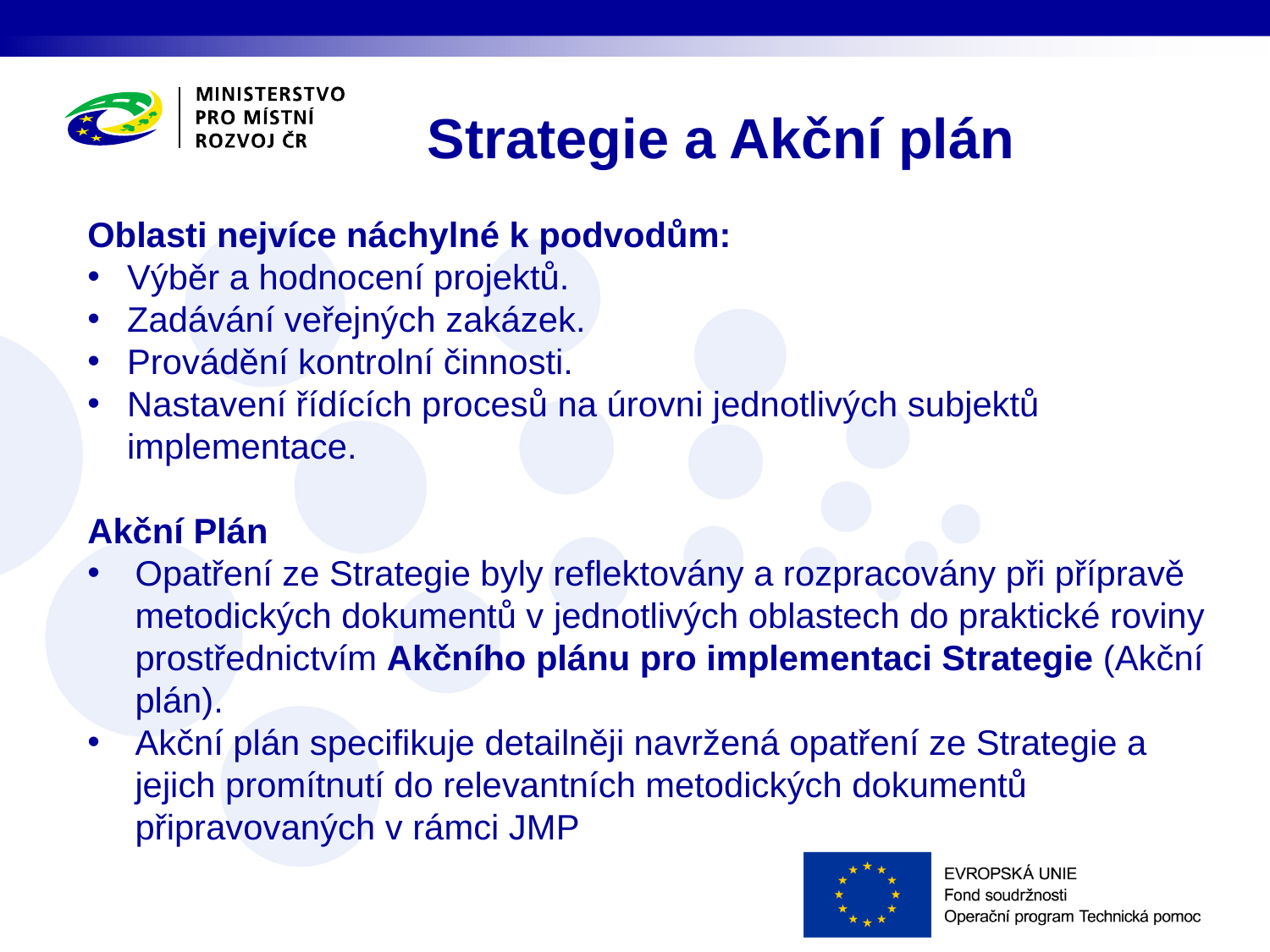

# Strategie a Akční plán
Oblasti nejvíce náchylné k podvodům:
Výběr a hodnocení projektů.
Zadávání veřejných zakázek.
Provádění kontrolní činnosti.
Nastavení řídících procesů na úrovni jednotlivých subjektů implementace.

Akční Plán
Opatření ze Strategie byly reflektovány a rozpracovány při přípravě metodických dokumentů v jednotlivých oblastech do praktické roviny prostřednictvím Akčního plánu pro implementaci Strategie (Akční plán).
Akční plán specifikuje detailněji navržená opatření ze Strategie a jejich promítnutí do relevantních metodických dokumentů připravovaných v rámci JMP